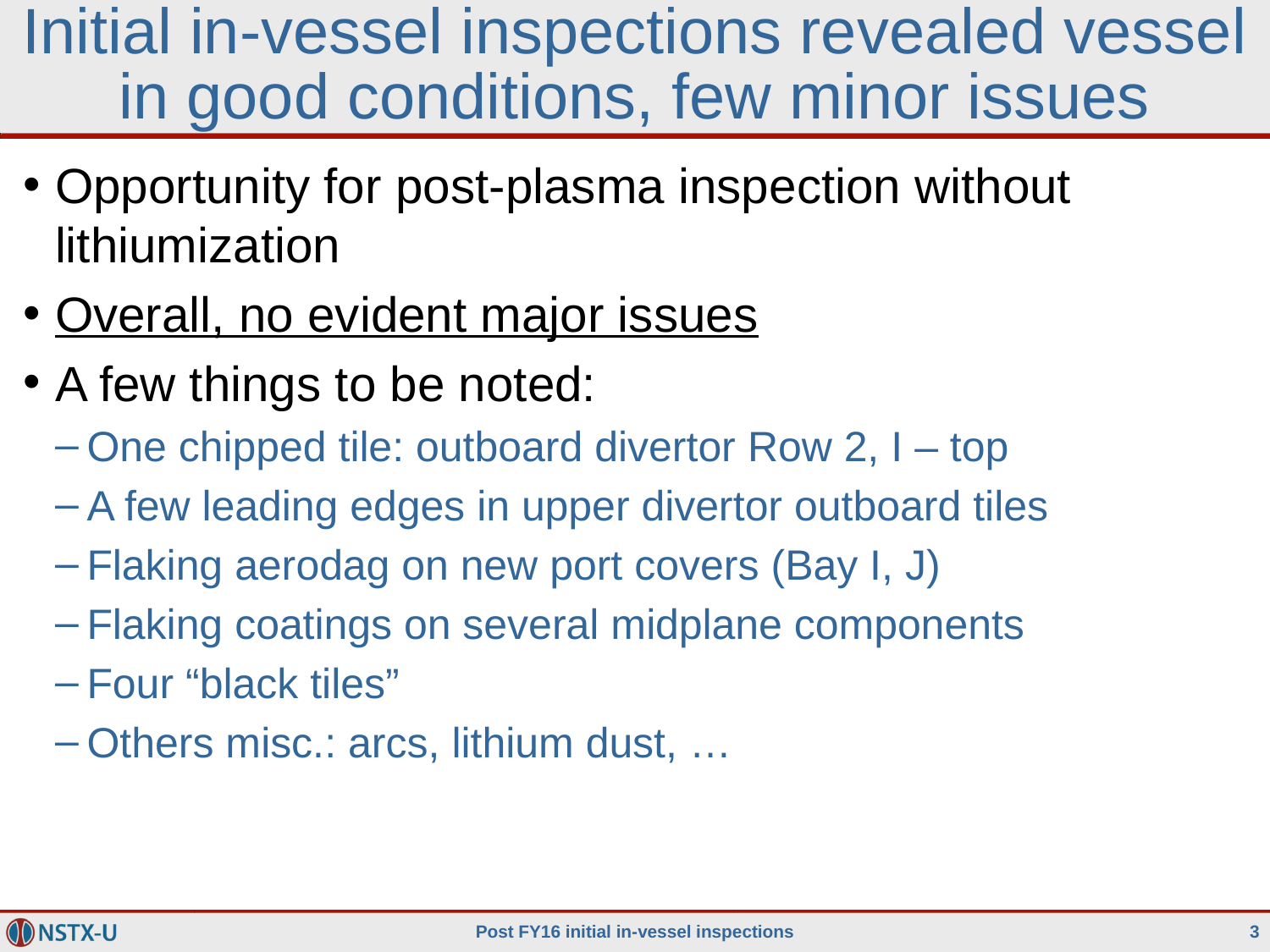

# Initial in-vessel inspections revealed vessel in good conditions, few minor issues
Opportunity for post-plasma inspection without lithiumization
Overall, no evident major issues
A few things to be noted:
One chipped tile: outboard divertor Row 2, I – top
A few leading edges in upper divertor outboard tiles
Flaking aerodag on new port covers (Bay I, J)
Flaking coatings on several midplane components
Four “black tiles”
Others misc.: arcs, lithium dust, …